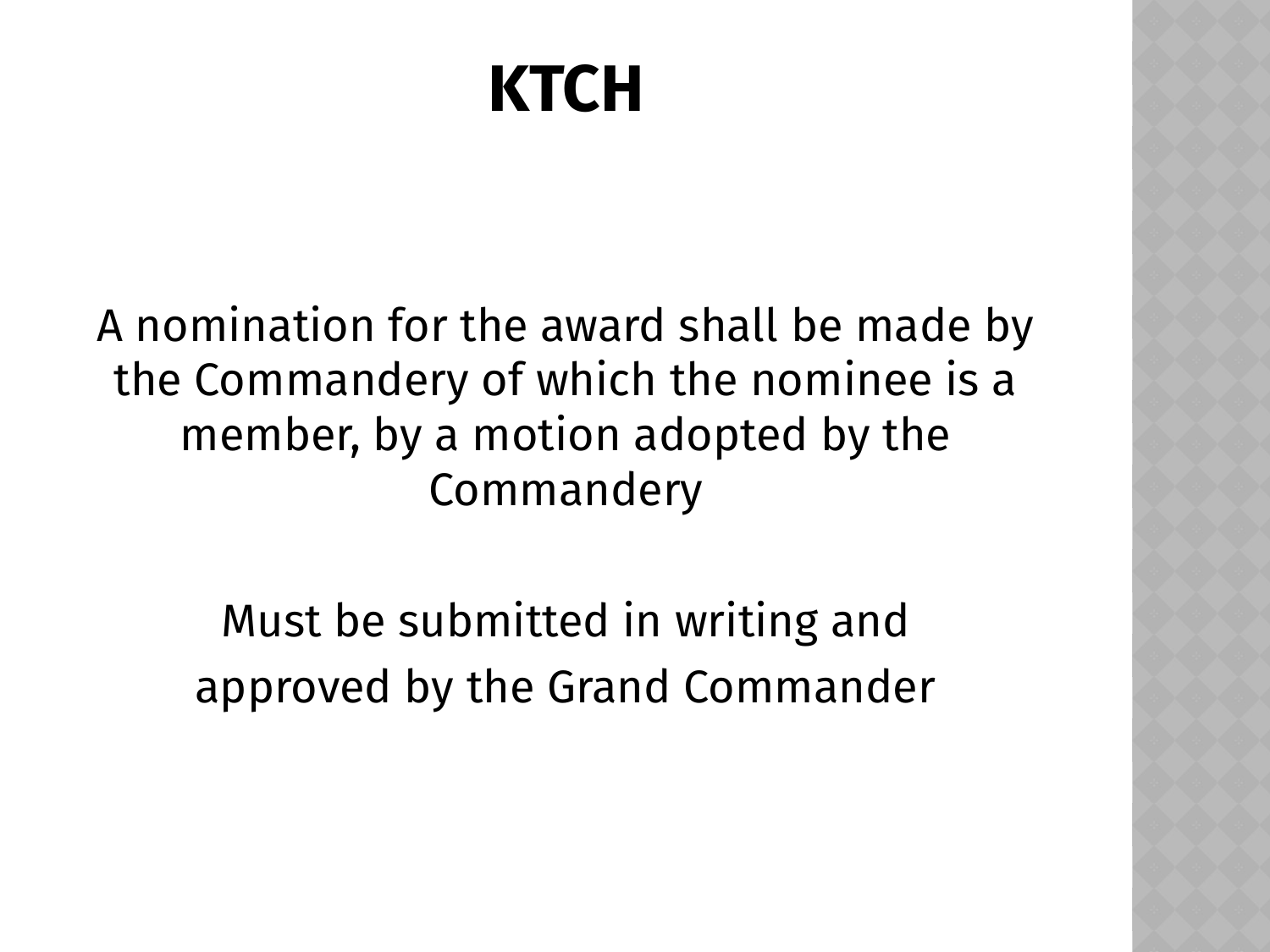

# Ktch

A nomination for the award shall be made by the Commandery of which the nominee is a member, by a motion adopted by the Commandery

Must be submitted in writing and
approved by the Grand Commander